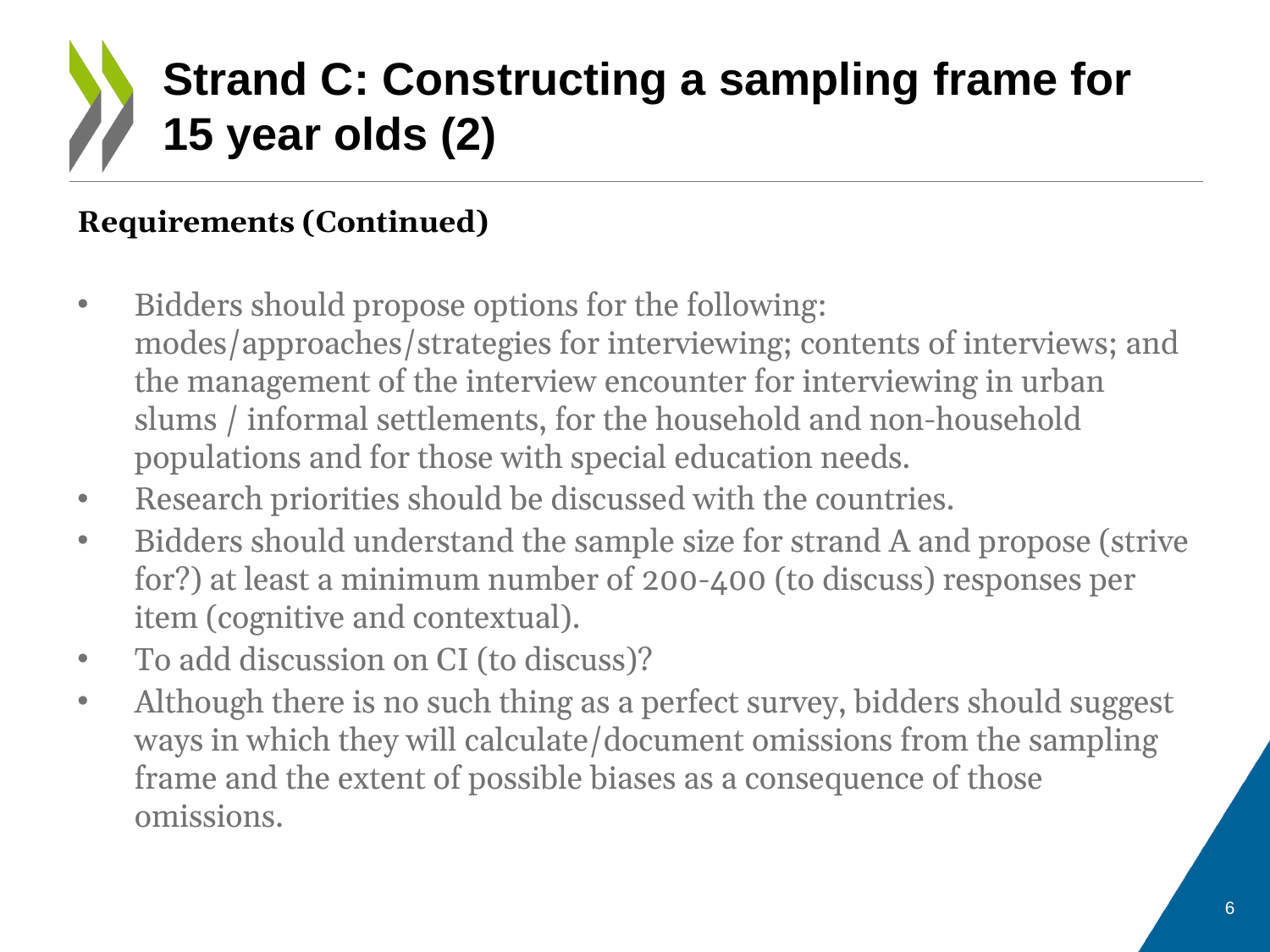

# Strand C: Constructing a sampling frame for 15 year olds (2)
Requirements (Continued)

Bidders should propose options for the following: modes/approaches/strategies for interviewing; contents of interviews; and the management of the interview encounter for interviewing in urban slums / informal settlements, for the household and non-household populations and for those with special education needs.
Research priorities should be discussed with the countries.
Bidders should understand the sample size for strand A and propose (strive for?) at least a minimum number of 200-400 (to discuss) responses per item (cognitive and contextual).
To add discussion on CI (to discuss)?
Although there is no such thing as a perfect survey, bidders should suggest ways in which they will calculate/document omissions from the sampling frame and the extent of possible biases as a consequence of those omissions.

6